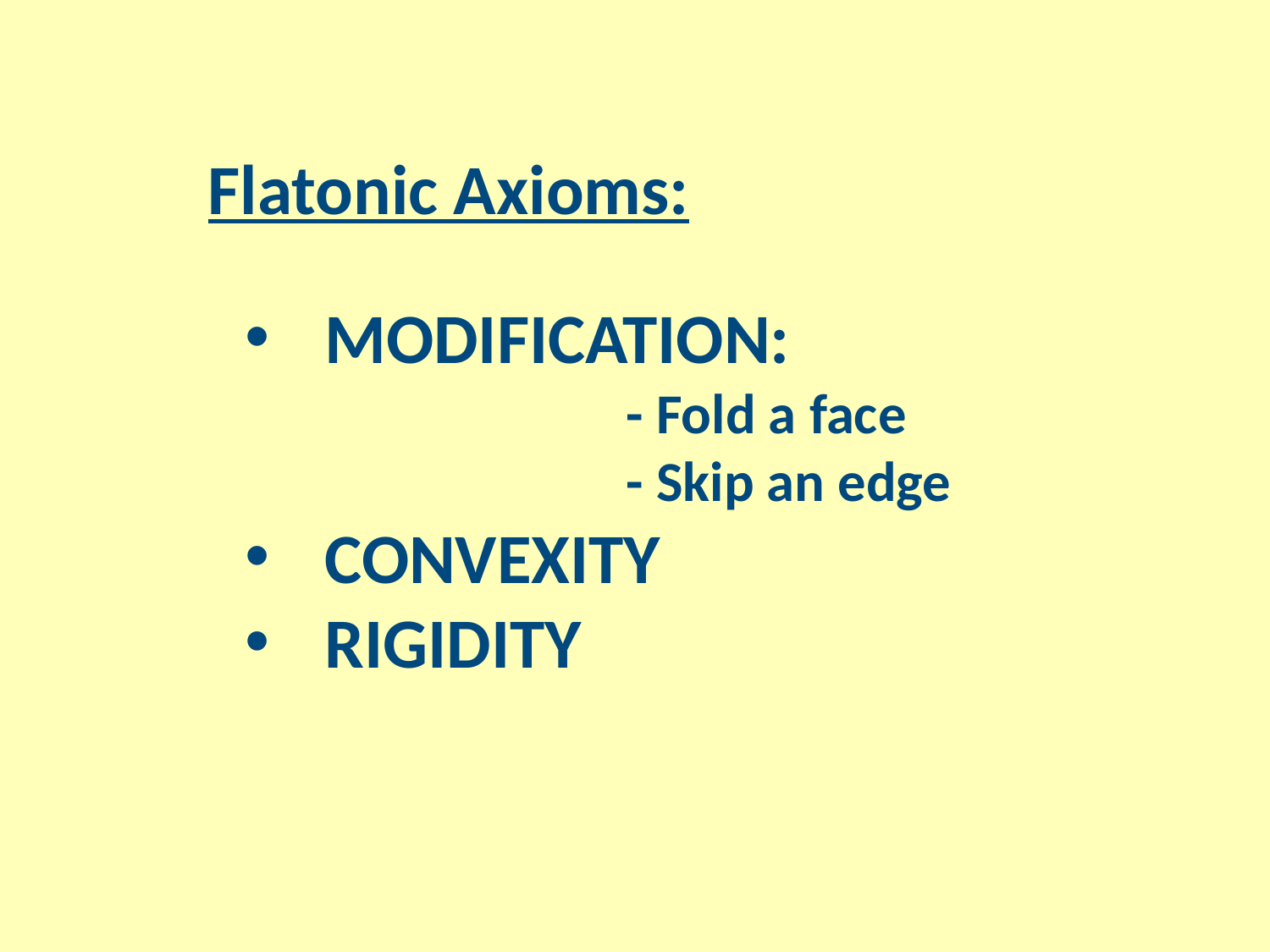

Flatonic Axioms:

MODIFICATION:
			- Fold a face
			- Skip an edge
CONVEXITY
RIGIDITY